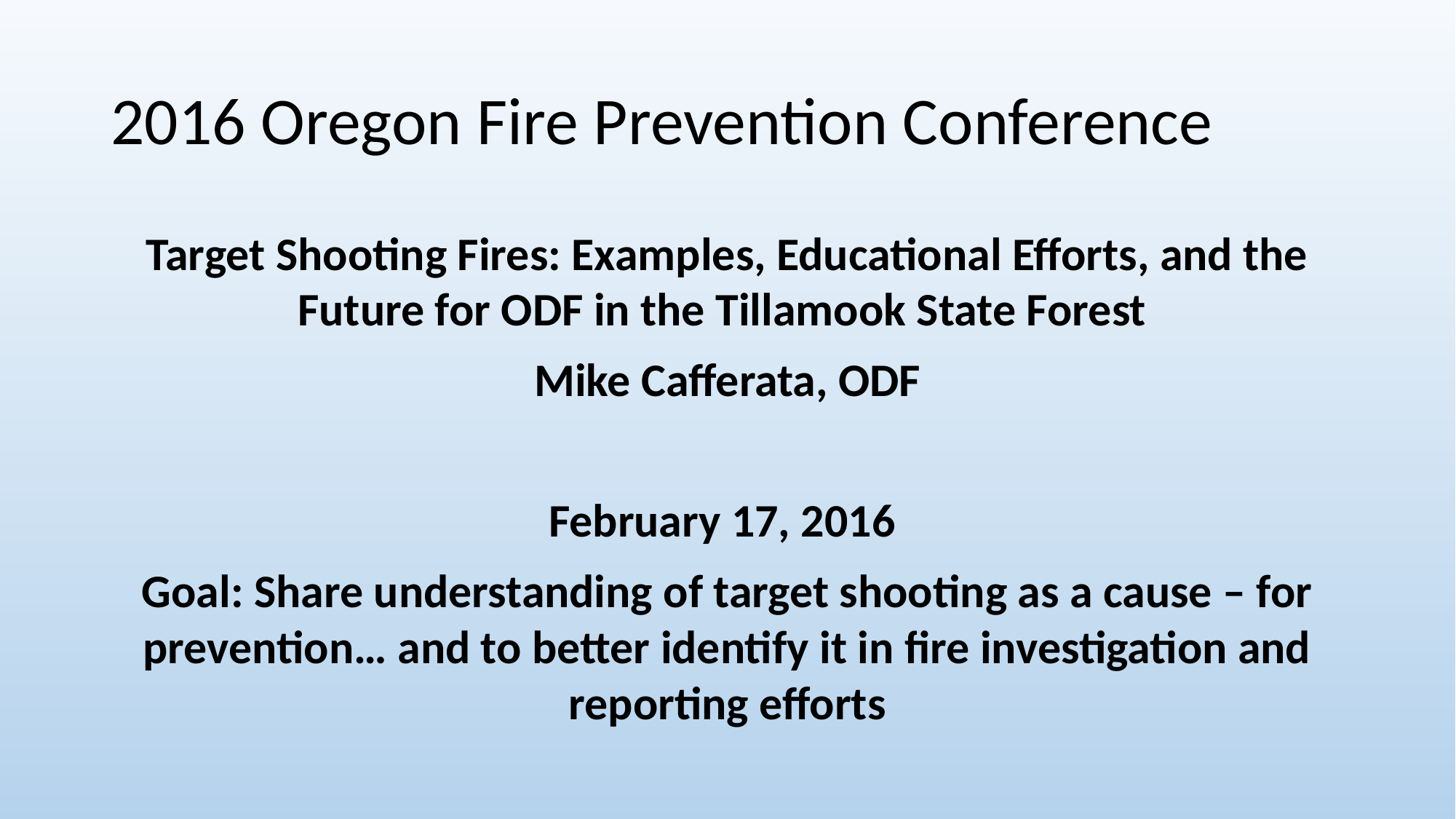

# 2016 Oregon Fire Prevention Conference
Target Shooting Fires: Examples, Educational Efforts, and the Future for ODF in the Tillamook State Forest
Mike Cafferata, ODF

February 17, 2016
Goal: Share understanding of target shooting as a cause – for prevention… and to better identify it in fire investigation and reporting efforts